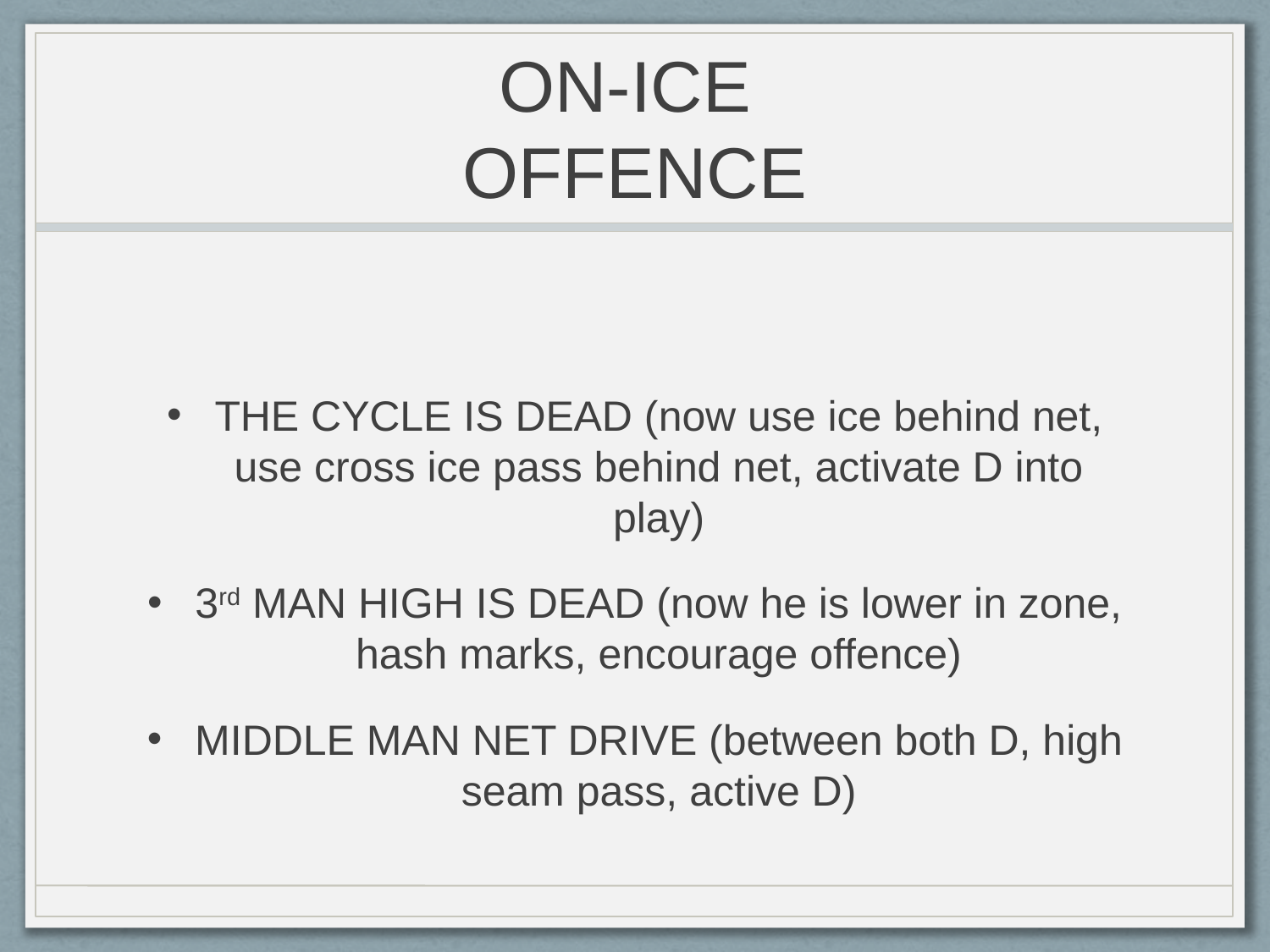

# ON-ICE OFFENCE

THE CYCLE IS DEAD (now use ice behind net, use cross ice pass behind net, activate D into play)
3rd MAN HIGH IS DEAD (now he is lower in zone, hash marks, encourage offence)
MIDDLE MAN NET DRIVE (between both D, high seam pass, active D)